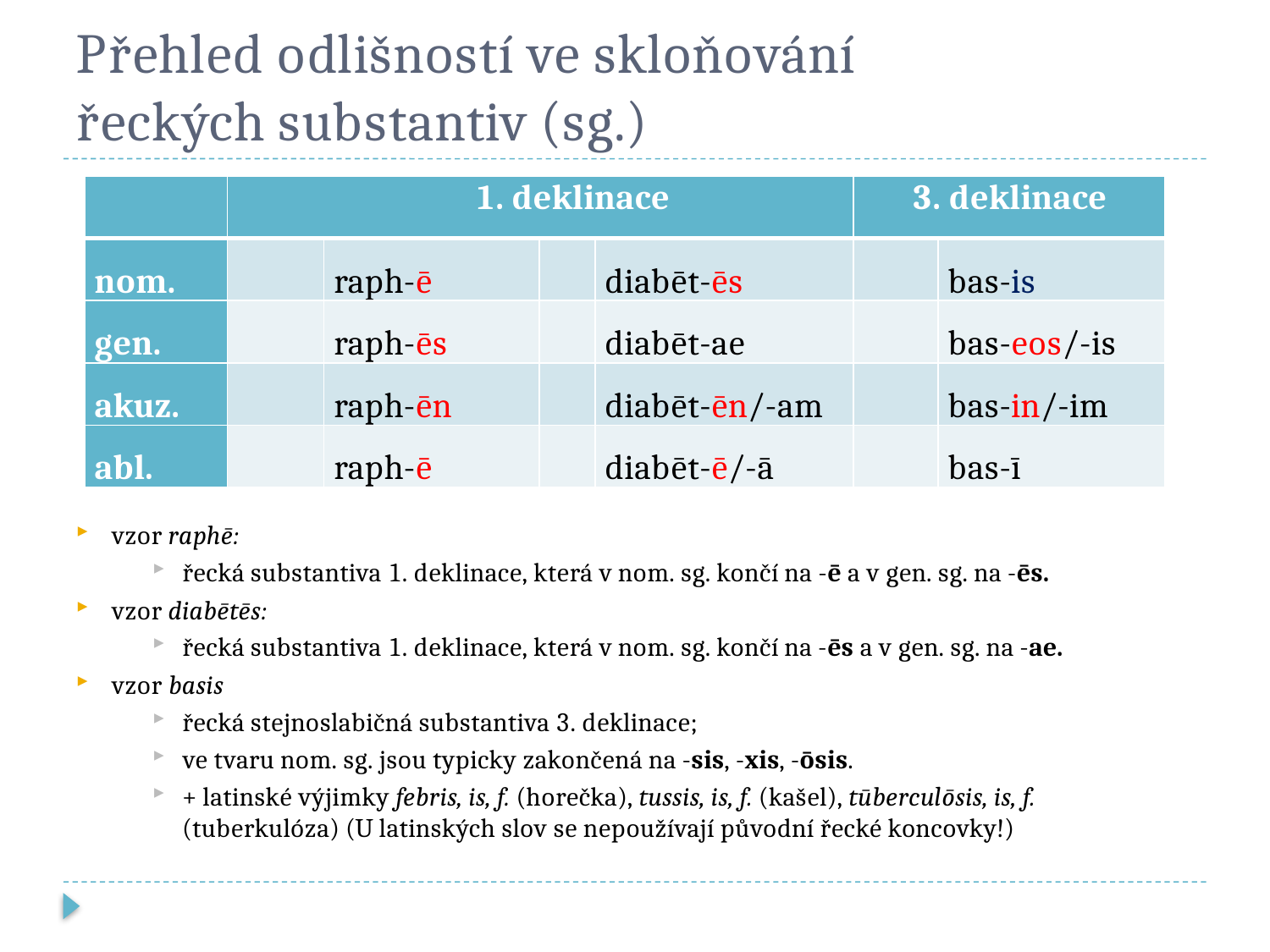

# Přehled odlišností ve skloňování řeckých substantiv (sg.)

vzor raphē:
řecká substantiva 1. deklinace, která v nom. sg. končí na -ē a v gen. sg. na -ēs.
vzor diabētēs:
řecká substantiva 1. deklinace, která v nom. sg. končí na -ēs a v gen. sg. na -ae.
vzor basis
řecká stejnoslabičná substantiva 3. deklinace;
ve tvaru nom. sg. jsou typicky zakončená na -sis, -xis, -ōsis.
+ latinské výjimky febris, is, f. (horečka), tussis, is, f. (kašel), tūberculōsis, is, f. (tuberkulóza) (U latinských slov se nepoužívají původní řecké koncovky!)
|  | 1. deklinace |  |  |  | 3. deklinace |  |
| --- | --- | --- | --- | --- | --- | --- |
| nom. |  | raph-ē |  | diabēt-ēs |  | bas-is |
| gen. |  | raph-ēs |  | diabēt-ae |  | bas-eos/-is |
| akuz. |  | raph-ēn |  | diabēt-ēn/-am |  | bas-in/-im |
| abl. |  | raph-ē |  | diabēt-ē/-ā |  | bas-ī |